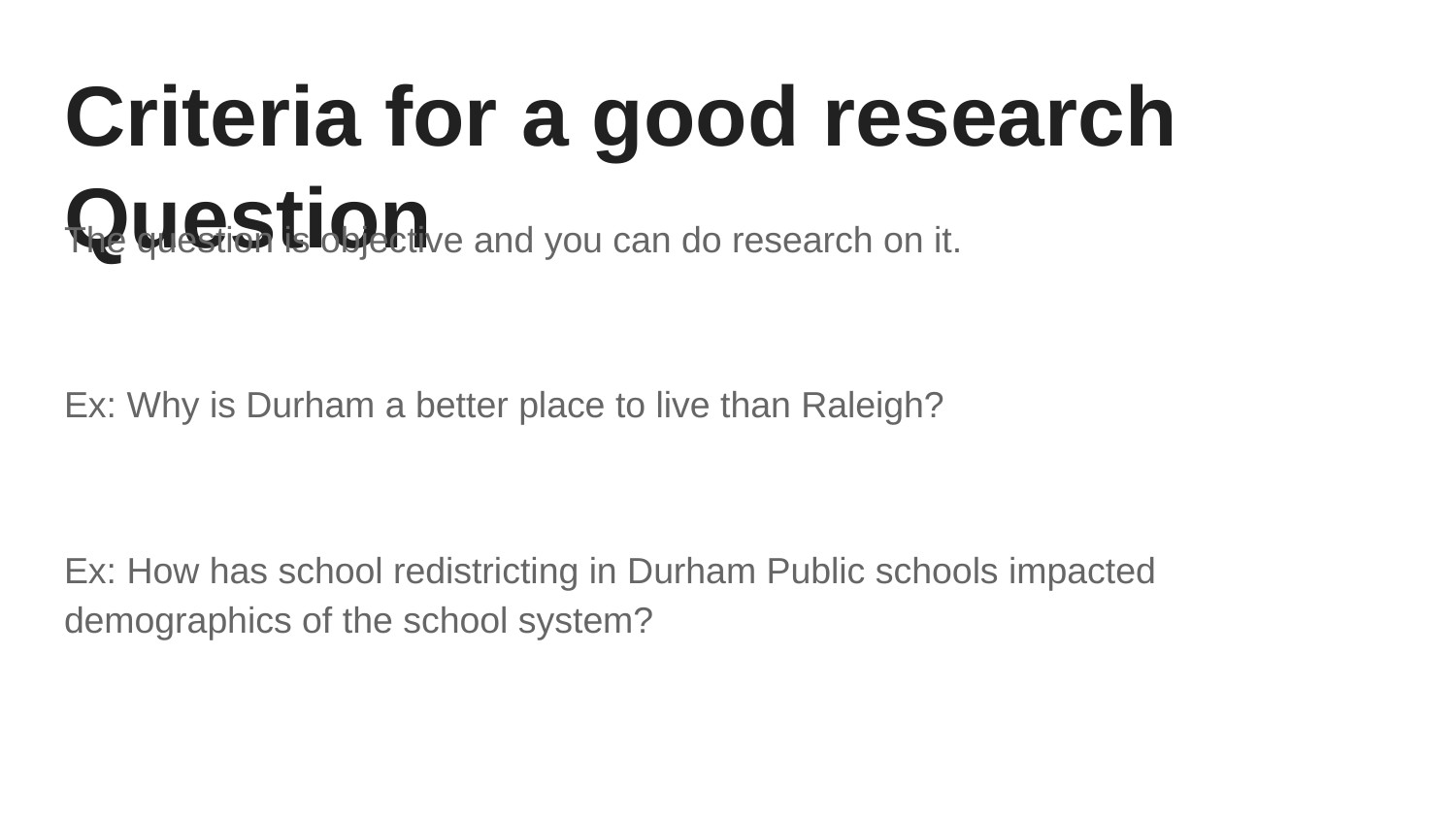

# Criteria for a good research Question
The question is objective and you can do research on it.

Ex: Why is Durham a better place to live than Raleigh?

Ex: How has school redistricting in Durham Public schools impacted demographics of the school system?